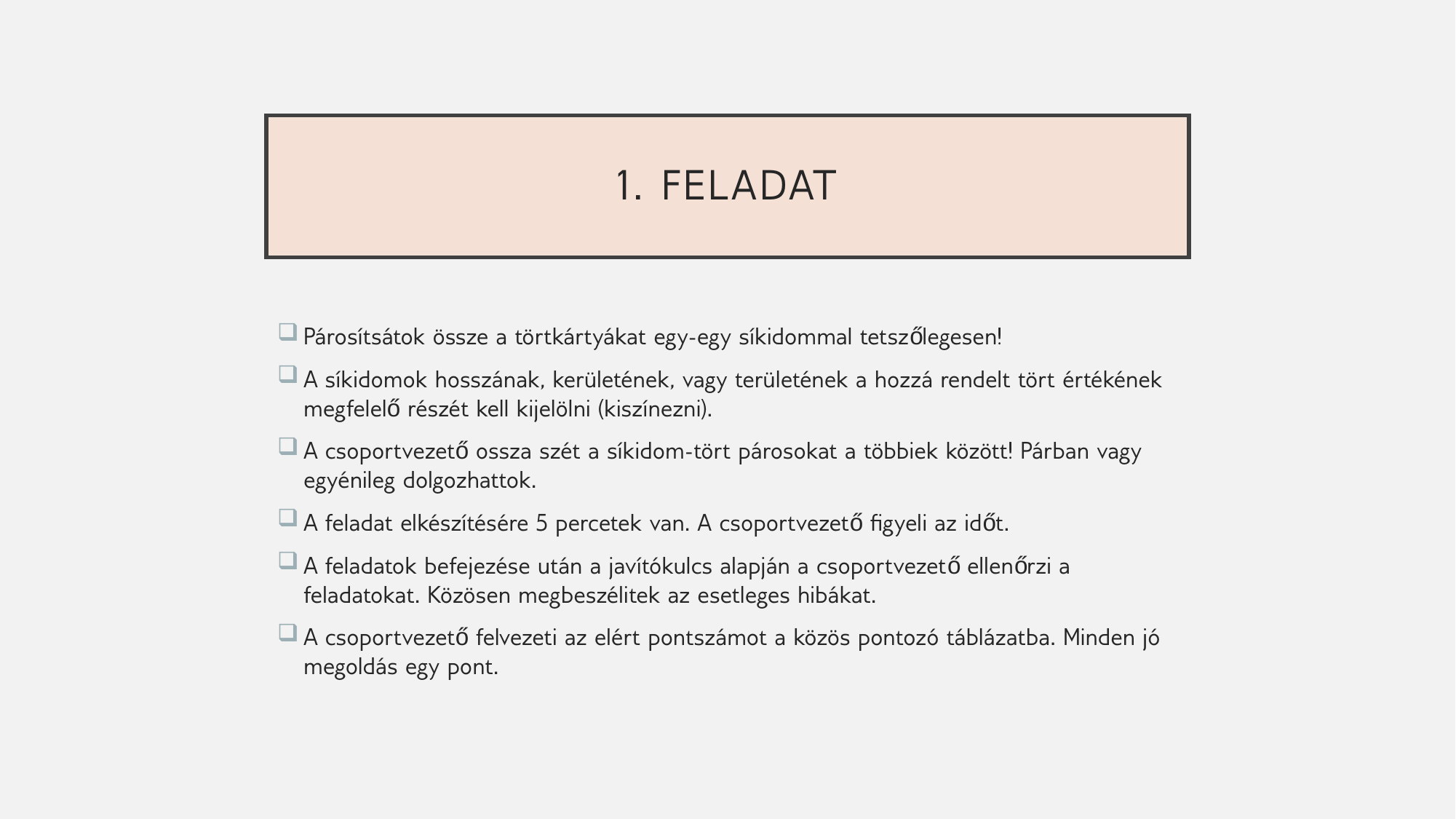

# 1. feladat
Párosítsátok össze a törtkártyákat egy-egy síkidommal tetszőlegesen!
A síkidomok hosszának, kerületének, vagy területének a hozzá rendelt tört értékének megfelelő részét kell kijelölni (kiszínezni).
A csoportvezető ossza szét a síkidom-tört párosokat a többiek között! Párban vagy egyénileg dolgozhattok.
A feladat elkészítésére 5 percetek van. A csoportvezető figyeli az időt.
A feladatok befejezése után a javítókulcs alapján a csoportvezető ellenőrzi a feladatokat. Közösen megbeszélitek az esetleges hibákat.
A csoportvezető felvezeti az elért pontszámot a közös pontozó táblázatba. Minden jó megoldás egy pont.